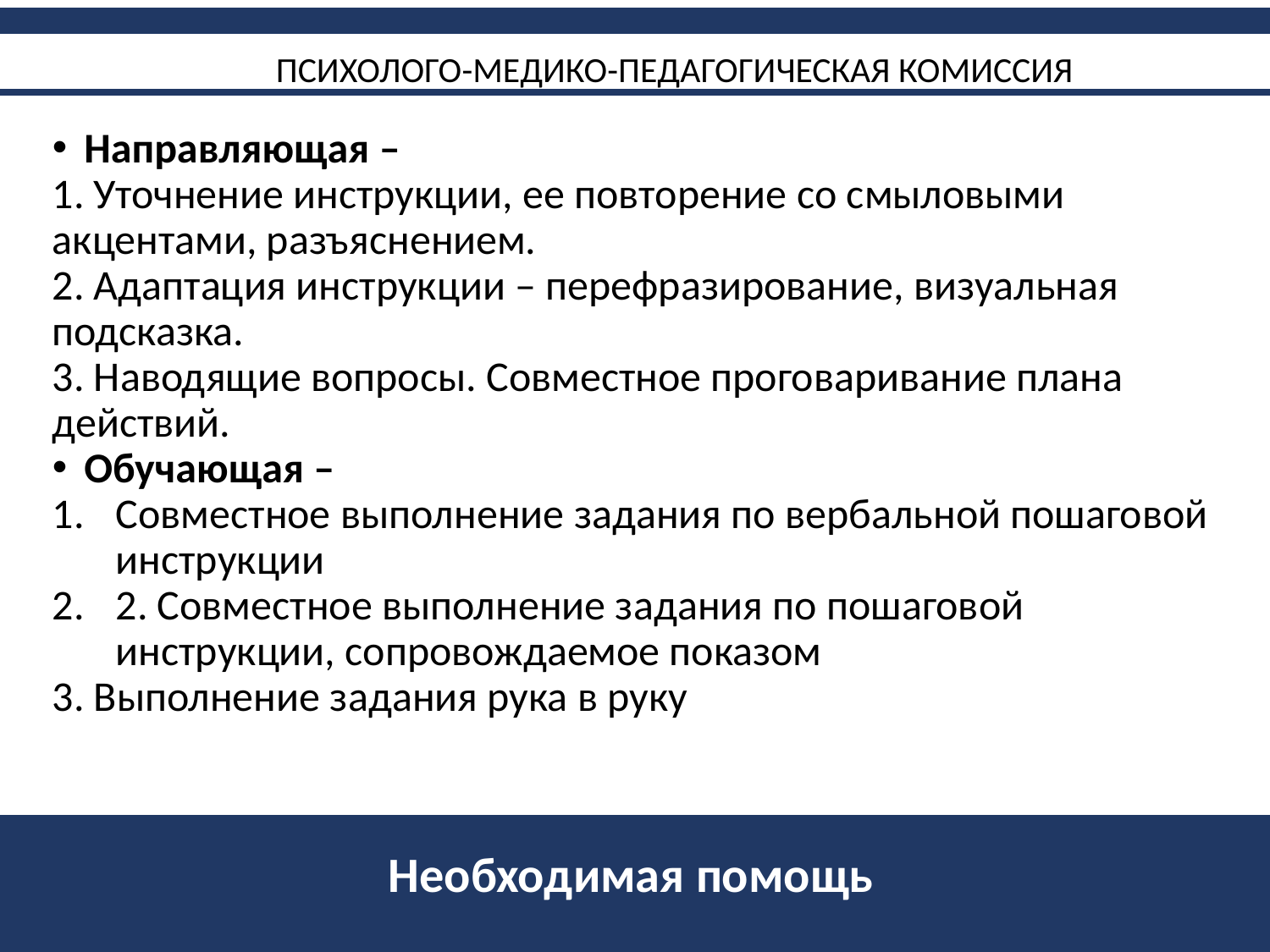

# ПСИХОЛОГО-МЕДИКО-ПЕДАГОГИЧЕСКАЯ КОМИССИЯ

Направляющая –
1. Уточнение инструкции, ее повторение со смыловыми акцентами, разъяснением.
2. Адаптация инструкции – перефразирование, визуальная подсказка.
3. Наводящие вопросы. Совместное проговаривание плана действий.
Обучающая –
Совместное выполнение задания по вербальной пошаговой инструкции
2. Совместное выполнение задания по пошаговой инструкции, сопровождаемое показом
3. Выполнение задания рука в руку

Необходимая помощь